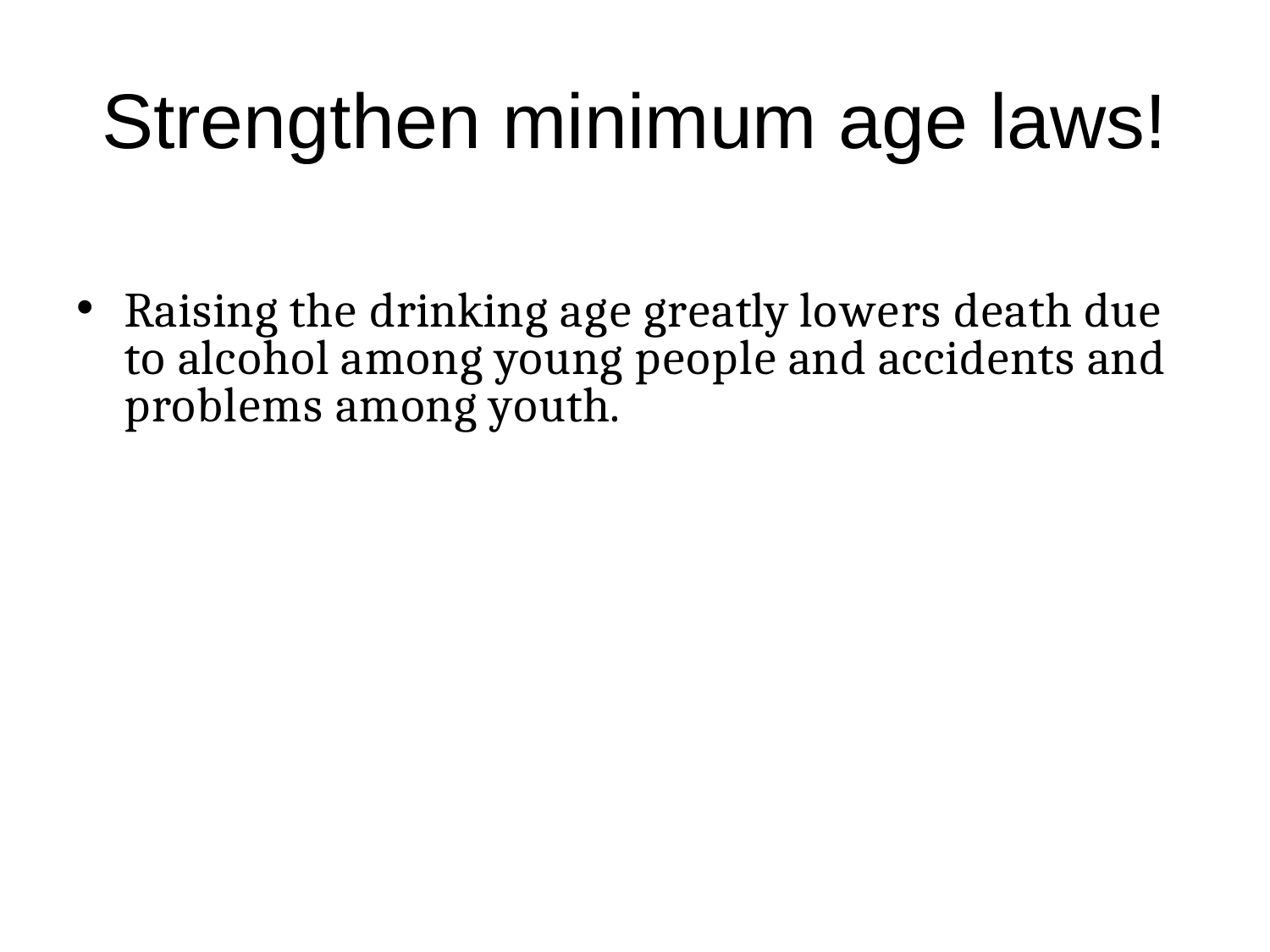

Strengthen minimum age laws!

Raising the drinking age greatly lowers death due to alcohol among young people and accidents and problems among youth.